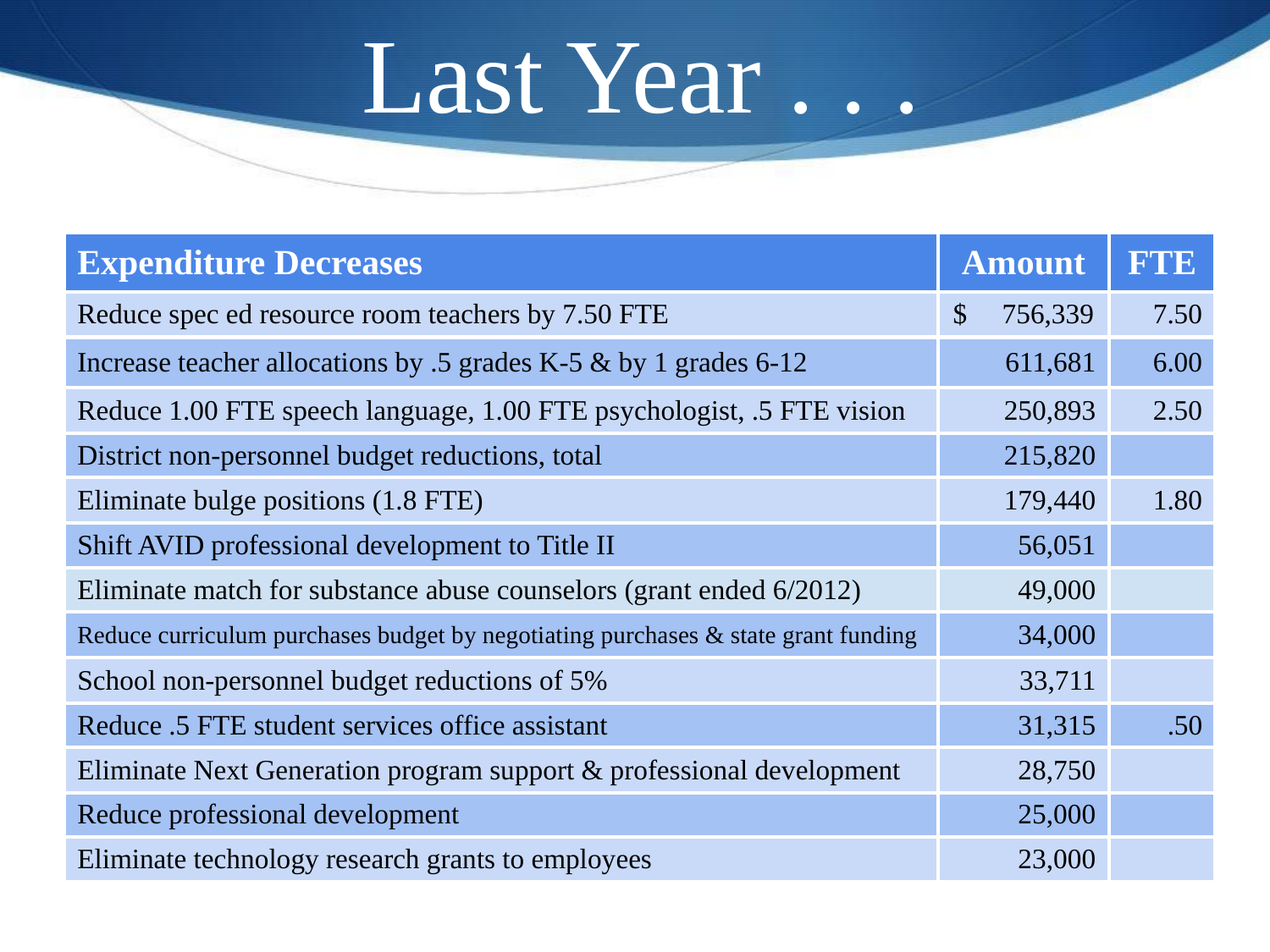

Last Year . . .
| Expenditure Decreases | Amount | FTE |
| --- | --- | --- |
| Reduce spec ed resource room teachers by 7.50 FTE | $ 756,339 | 7.50 |
| Increase teacher allocations by .5 grades K-5 & by 1 grades 6-12 | 611,681 | 6.00 |
| Reduce 1.00 FTE speech language, 1.00 FTE psychologist, .5 FTE vision | 250,893 | 2.50 |
| District non-personnel budget reductions, total | 215,820 |  |
| Eliminate bulge positions (1.8 FTE) | 179,440 | 1.80 |
| Shift AVID professional development to Title II | 56,051 |  |
| Eliminate match for substance abuse counselors (grant ended 6/2012) | 49,000 |  |
| Reduce curriculum purchases budget by negotiating purchases & state grant funding | 34,000 |  |
| School non-personnel budget reductions of 5% | 33,711 |  |
| Reduce .5 FTE student services office assistant | 31,315 | .50 |
| Eliminate Next Generation program support & professional development | 28,750 |  |
| Reduce professional development | 25,000 |  |
| Eliminate technology research grants to employees | 23,000 |  |